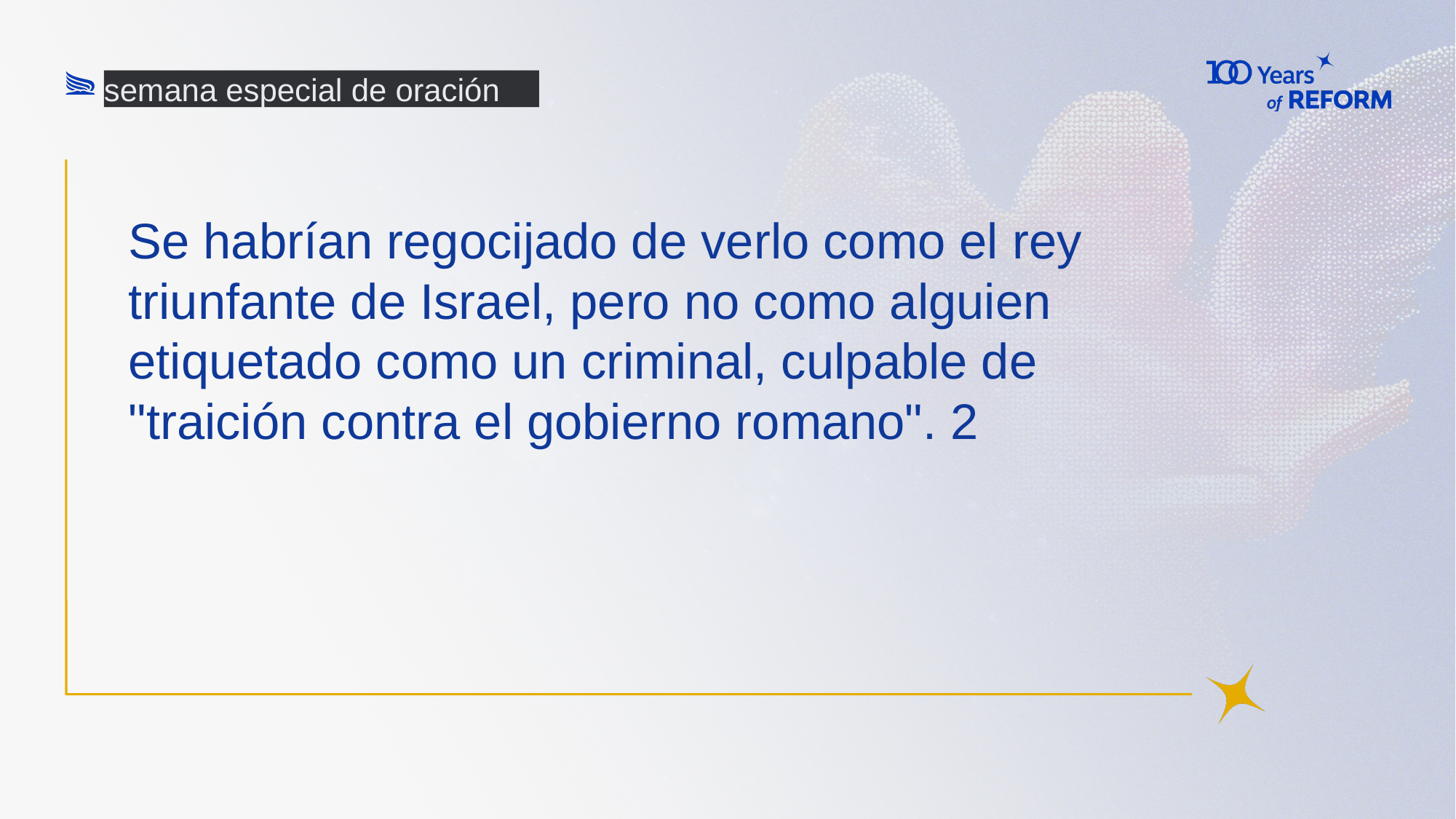

semana especial de oración
# Se habrían regocijado de verlo como el rey triunfante de Israel, pero no como alguien etiquetado como un criminal, culpable de "traición contra el gobierno romano". 2